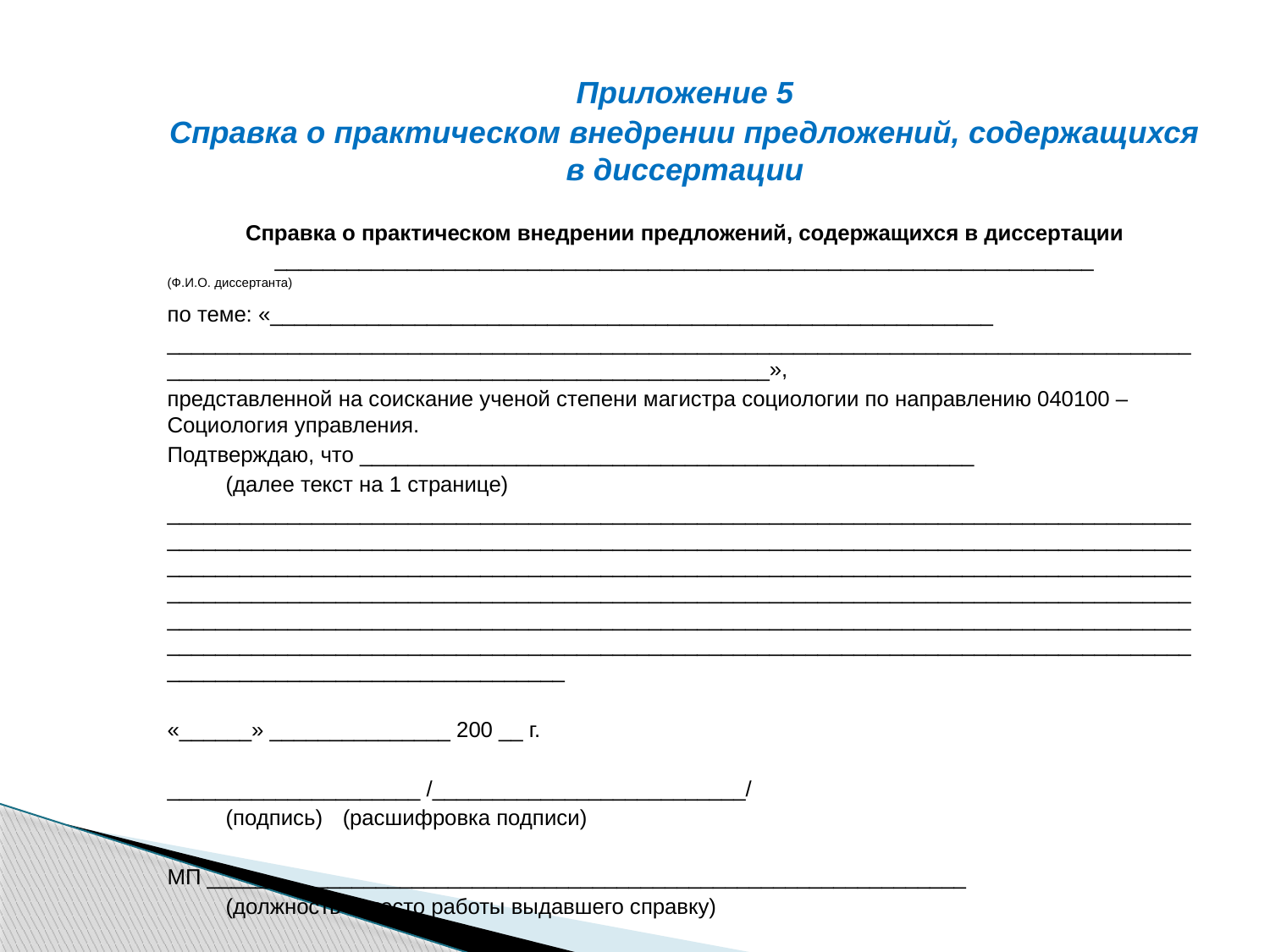

Приложение 5
Справка о практическом внедрении предложений, содержащихся в диссертации

Справка о практическом внедрении предложений, содержащихся в диссертации ____________________________________________________________________
(Ф.И.О. диссертанта)
по теме: «____________________________________________________________
_______________________________________________________________________________________________________________________________________»,
представленной на соискание ученой степени магистра социологии по направлению 040100 – Социология управления.
Подтверждаю, что ___________________________________________________
							(далее текст на 1 странице)
_______________________________________________________________________________________________________________________________________________________________________________________________________________________________________________________________________________________________________________________________________________________________________________________________________________________________________________________________________________________________________________________________________________________________

«______» _______________ 200 __ г.

_____________________ /__________________________/
	(подпись)				(расшифровка подписи)

МП _______________________________________________________________
			(должность и место работы выдавшего справку)